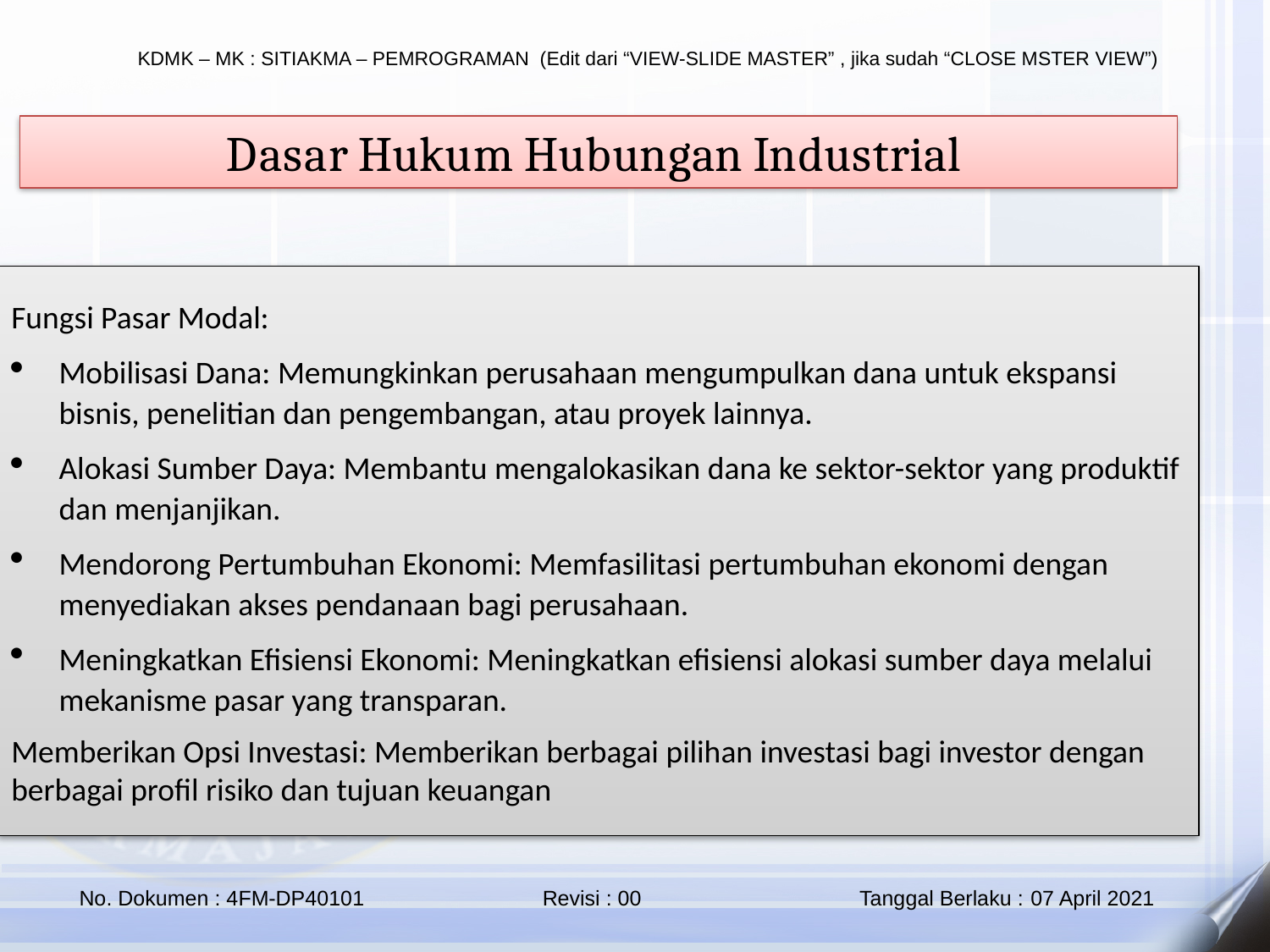

Dasar Hukum Hubungan Industrial
Fungsi Pasar Modal:
Mobilisasi Dana: Memungkinkan perusahaan mengumpulkan dana untuk ekspansi bisnis, penelitian dan pengembangan, atau proyek lainnya.
Alokasi Sumber Daya: Membantu mengalokasikan dana ke sektor-sektor yang produktif dan menjanjikan.
Mendorong Pertumbuhan Ekonomi: Memfasilitasi pertumbuhan ekonomi dengan menyediakan akses pendanaan bagi perusahaan.
Meningkatkan Efisiensi Ekonomi: Meningkatkan efisiensi alokasi sumber daya melalui mekanisme pasar yang transparan.
Memberikan Opsi Investasi: Memberikan berbagai pilihan investasi bagi investor dengan berbagai profil risiko dan tujuan keuangan